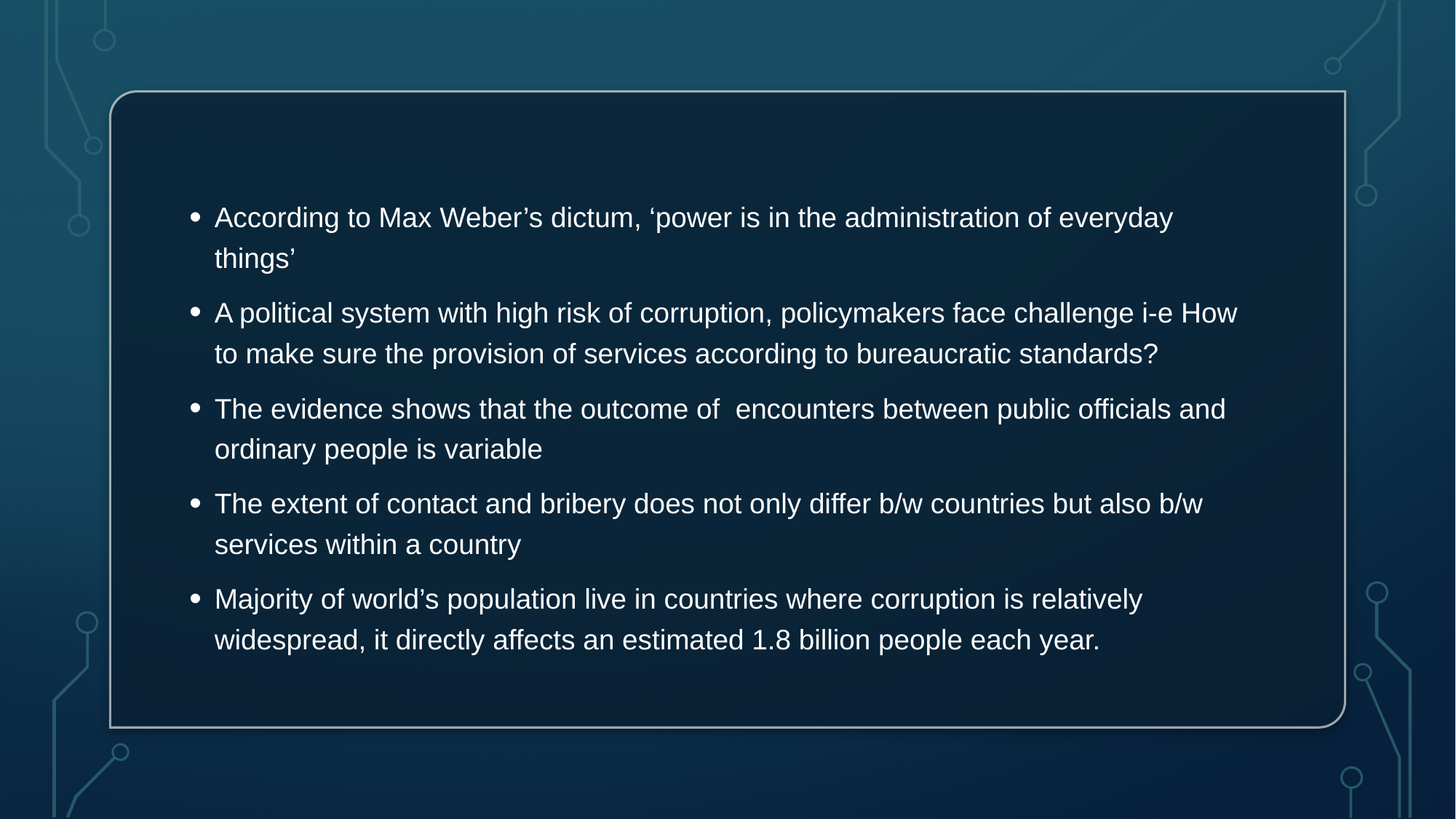

According to Max Weber’s dictum, ‘power is in the administration of everyday things’
A political system with high risk of corruption, policymakers face challenge i-e How to make sure the provision of services according to bureaucratic standards?
The evidence shows that the outcome of  encounters between public officials and ordinary people is variable
The extent of contact and bribery does not only differ b/w countries but also b/w services within a country
Majority of world’s population live in countries where corruption is relatively widespread, it directly affects an estimated 1.8 billion people each year.